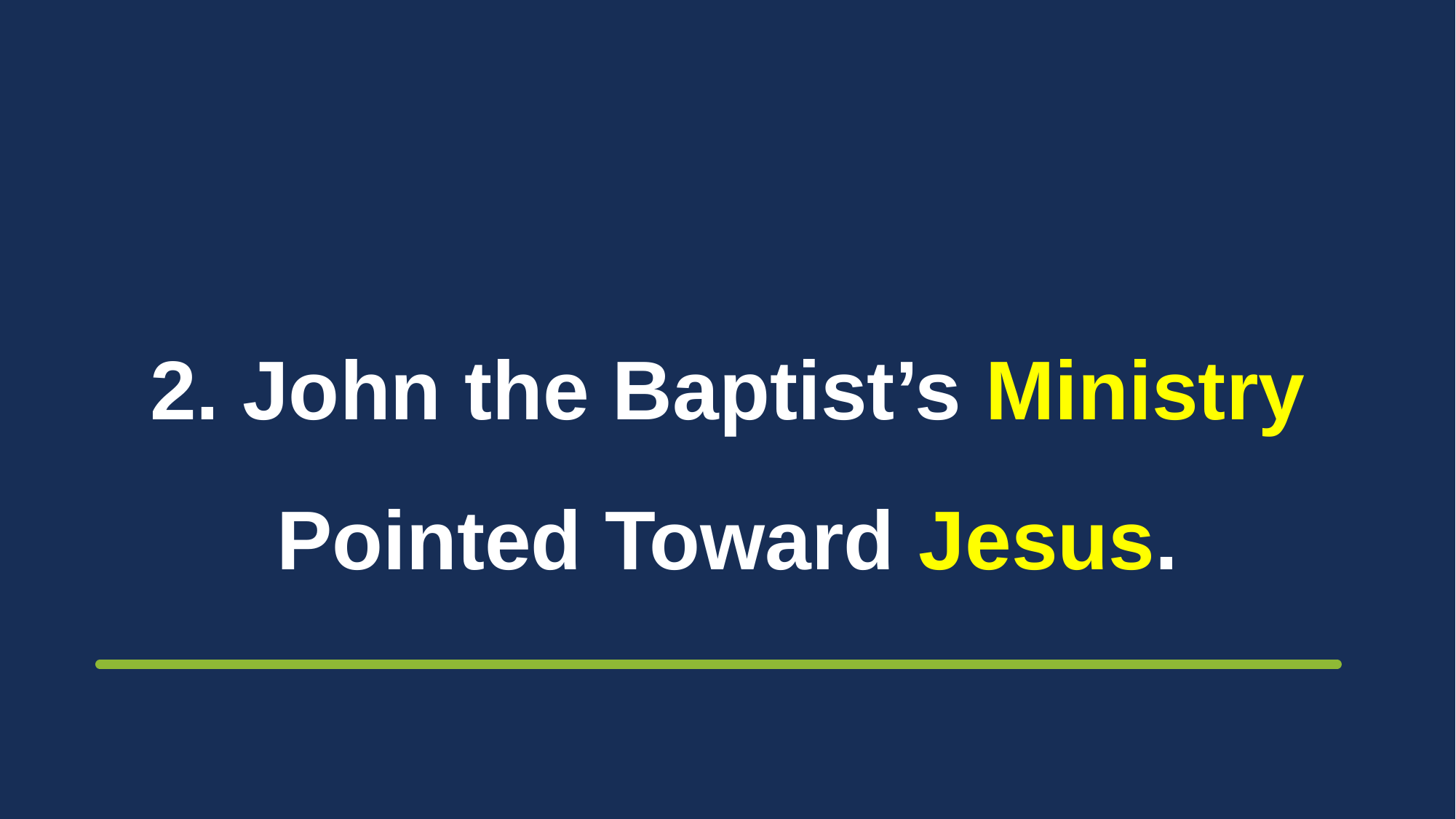

# 2. John the Baptist’s Ministry Pointed Toward Jesus.